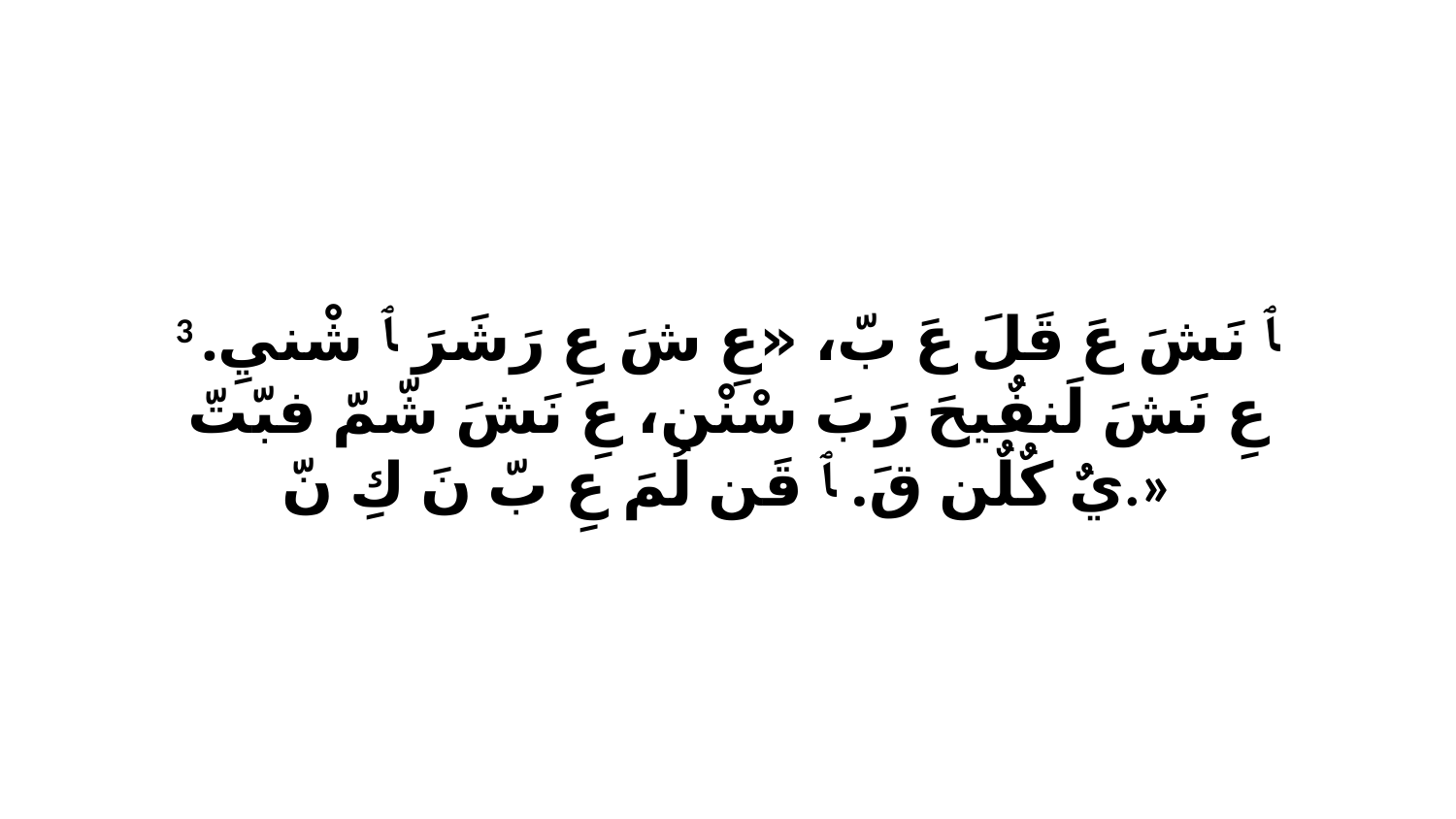

3 ﭑ نَشَ عَ قَلَ عَ بّ، «عِ شَ عِ رَشَرَ ﭑ شْنيِ. عِ نَشَ لَنفٌيحَ رَبَ سْنْن، عِ نَشَ شّمّ فبّتّ يٌ كٌلٌن قَ. ﭑ قَن لُمَ عِ بّ نَ كِ نّ.»